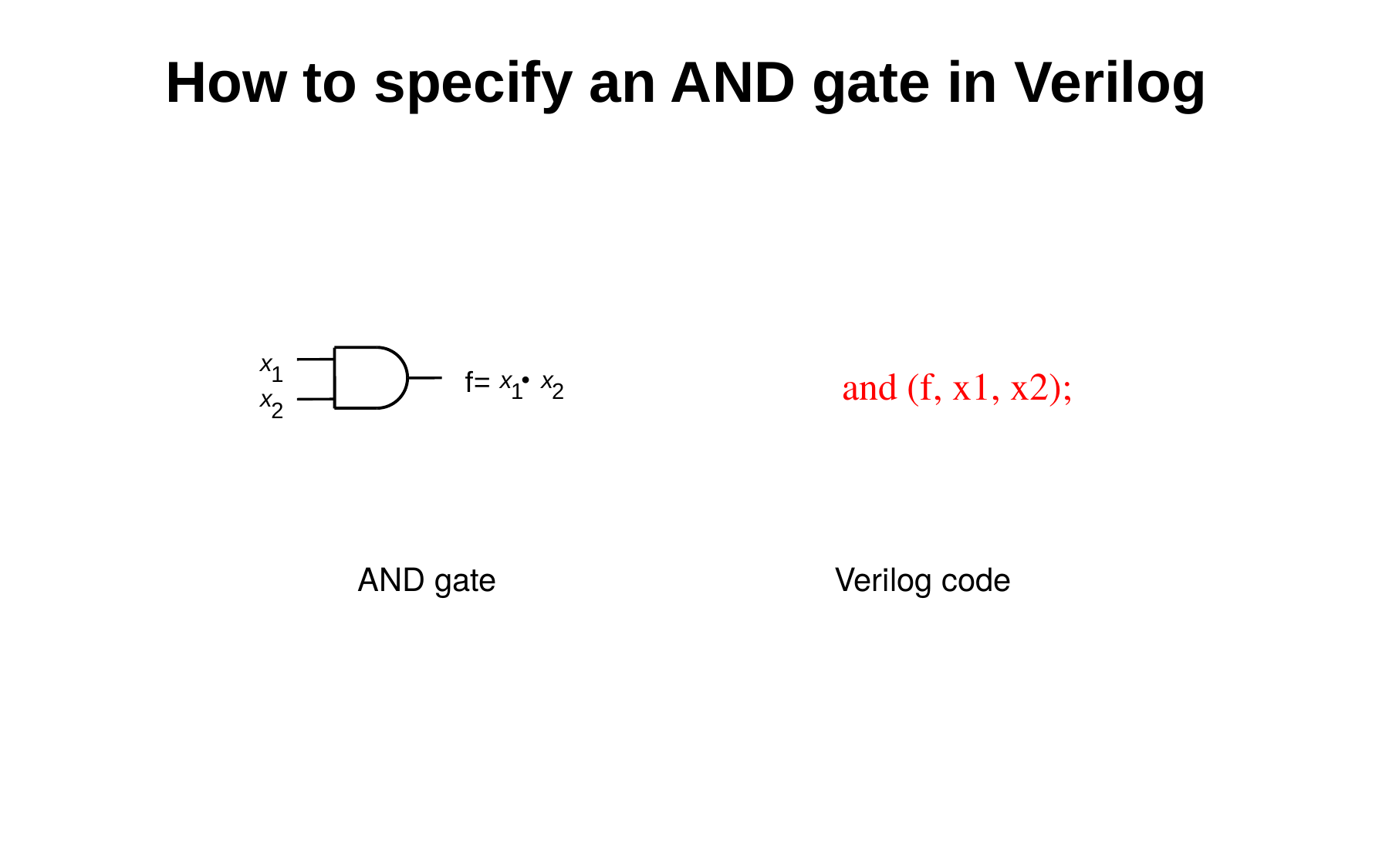

How to specify an AND gate in Verilog
x

1
f=
•
x
x
1
2

x
2

and (f, x1, x2);
AND gate
Verilog code